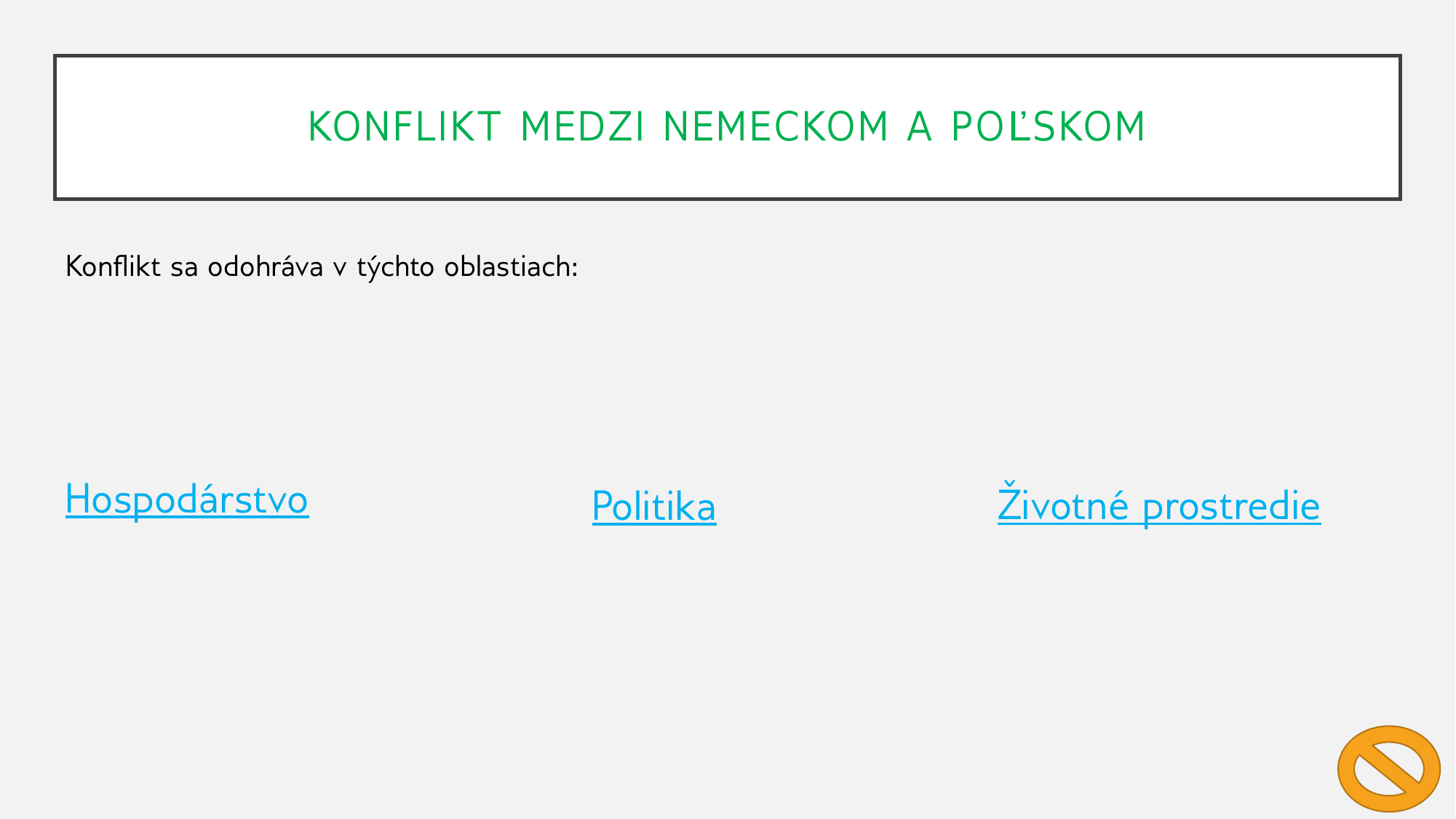

Konflikt medzi Nemeckom a Poľskom
Konflikt sa odohráva v týchto oblastiach:
Hospodárstvo
Životné prostredie

Politika